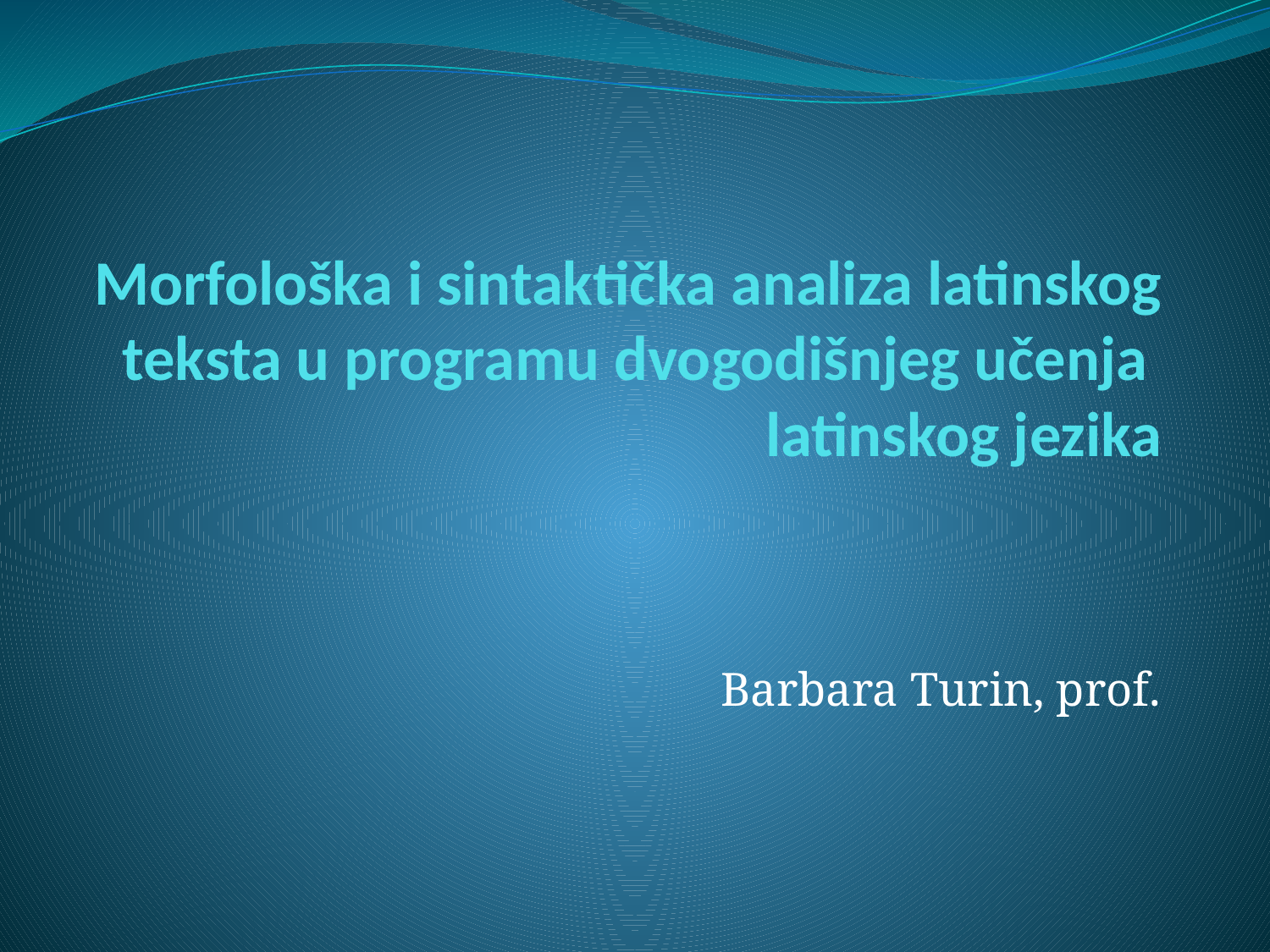

# Morfološka i sintaktička analiza latinskog teksta u programu dvogodišnjeg učenja latinskog jezika
Barbara Turin, prof.